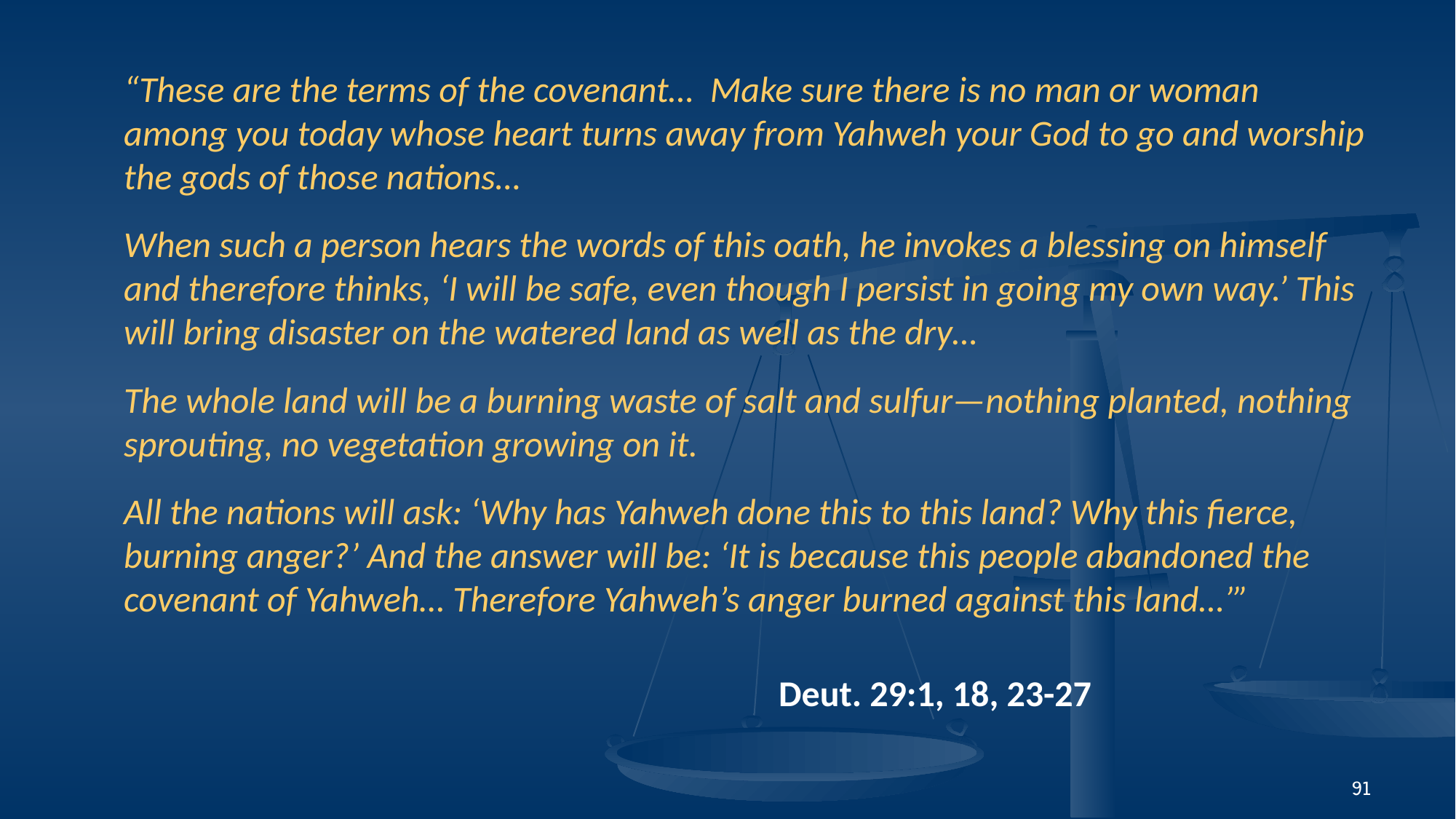

“These are the terms of the covenant…  Make sure there is no man or woman among you today whose heart turns away from Yahweh your God to go and worship the gods of those nations…

When such a person hears the words of this oath, he invokes a blessing on himself and therefore thinks, ‘I will be safe, even though I persist in going my own way.’ This will bring disaster on the watered land as well as the dry…

The whole land will be a burning waste of salt and sulfur—nothing planted, nothing sprouting, no vegetation growing on it.

All the nations will ask: ‘Why has Yahweh done this to this land? Why this fierce, burning anger?’ And the answer will be: ‘It is because this people abandoned the covenant of Yahweh… Therefore Yahweh’s anger burned against this land…’”
						Deut. 29:1, 18, 23-27

91